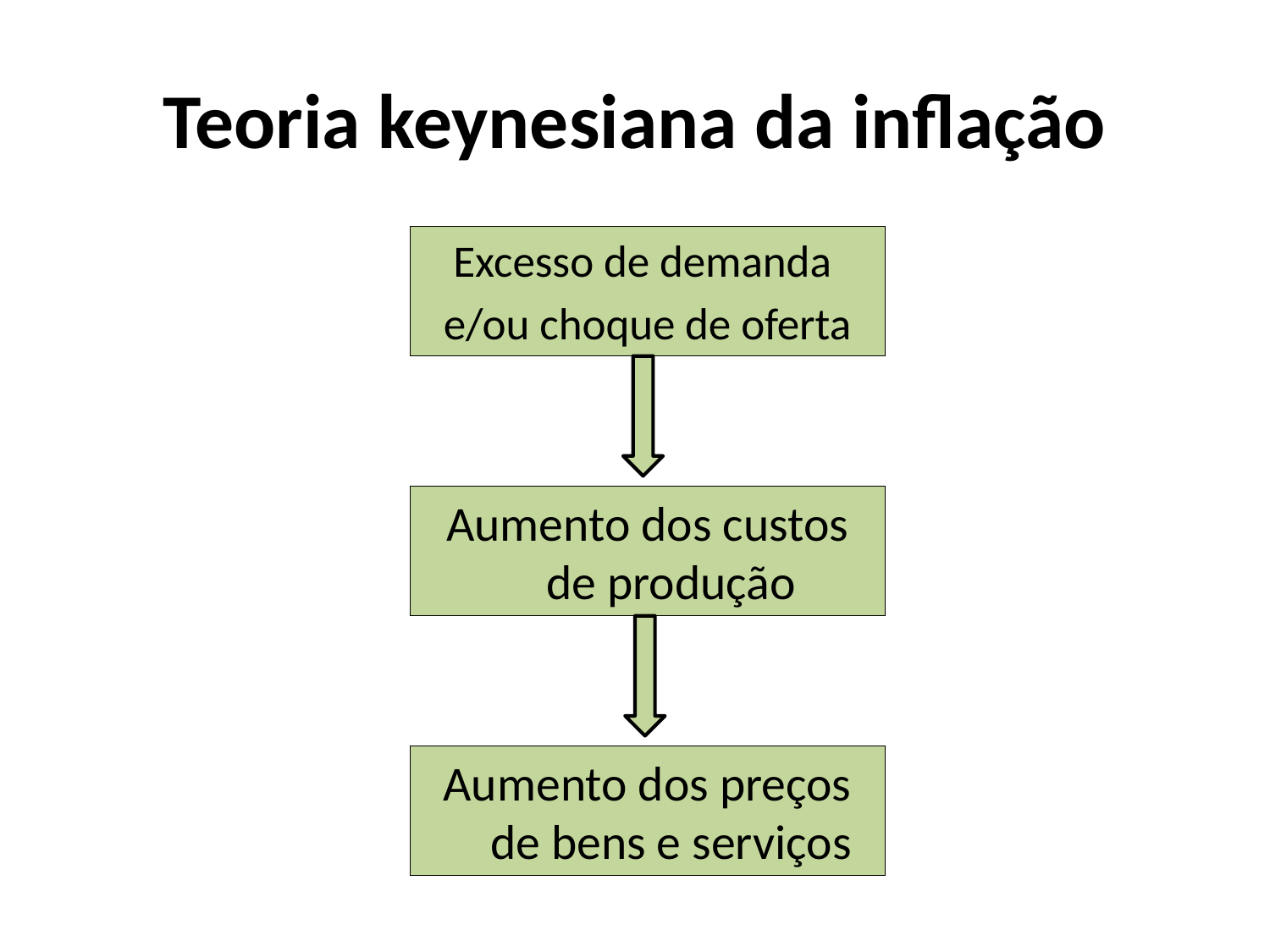

# Teoria keynesiana da inflação
Excesso de demanda
e/ou choque de oferta

Aumento dos custos de produção

Aumento dos preços de bens e serviços